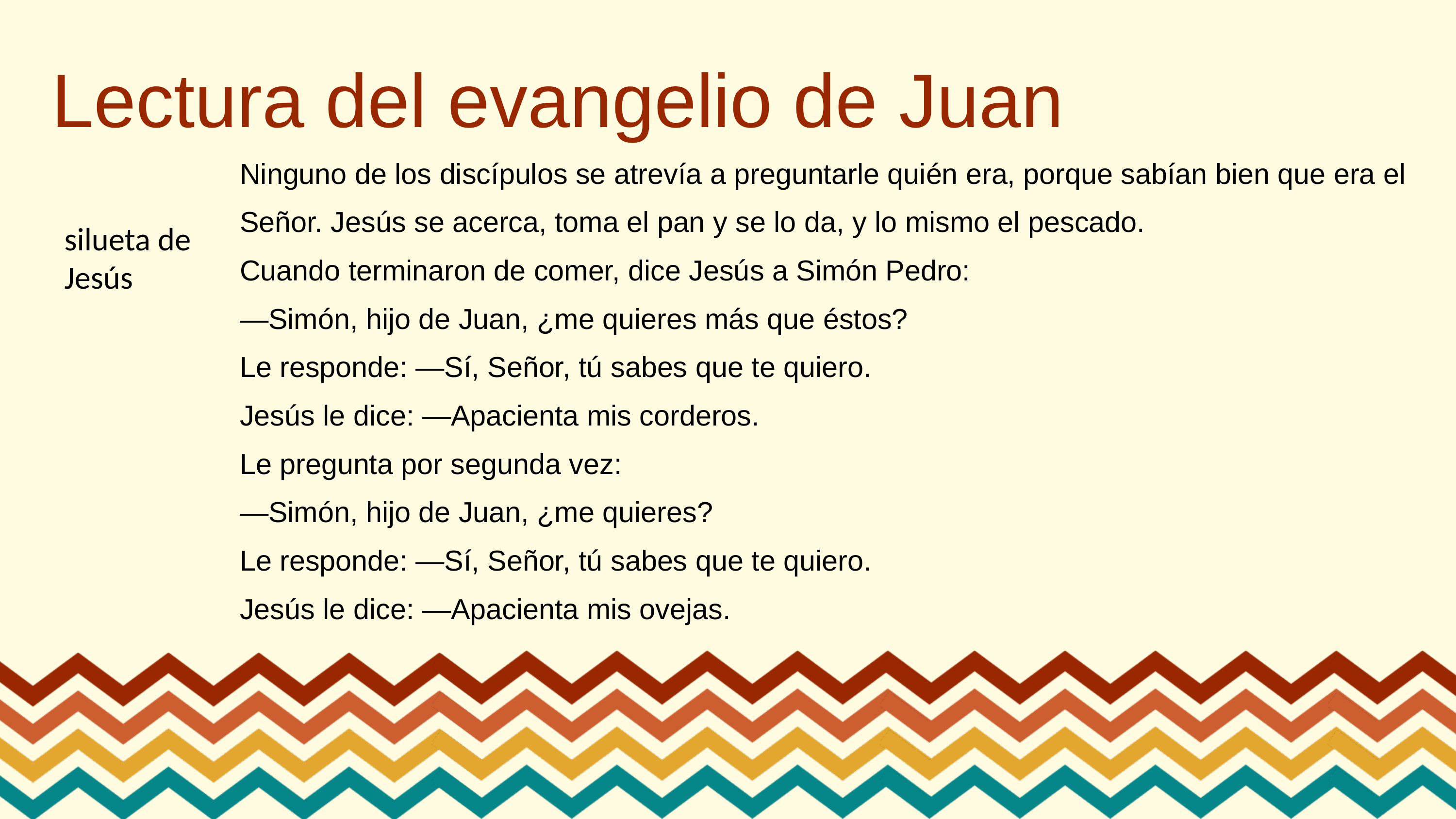

Lectura del evangelio de Juan

Ninguno de los discípulos se atrevía a preguntarle quién era, porque sabían bien que era el Señor. Jesús se acerca, toma el pan y se lo da, y lo mismo el pescado.
Cuando terminaron de comer, dice Jesús a Simón Pedro:
—Simón, hijo de Juan, ¿me quieres más que éstos?
Le responde: —Sí, Señor, tú sabes que te quiero.
Jesús le dice: —Apacienta mis corderos.
Le pregunta por segunda vez:
—Simón, hijo de Juan, ¿me quieres?
Le responde: —Sí, Señor, tú sabes que te quiero.
Jesús le dice: —Apacienta mis ovejas.

silueta de Jesús